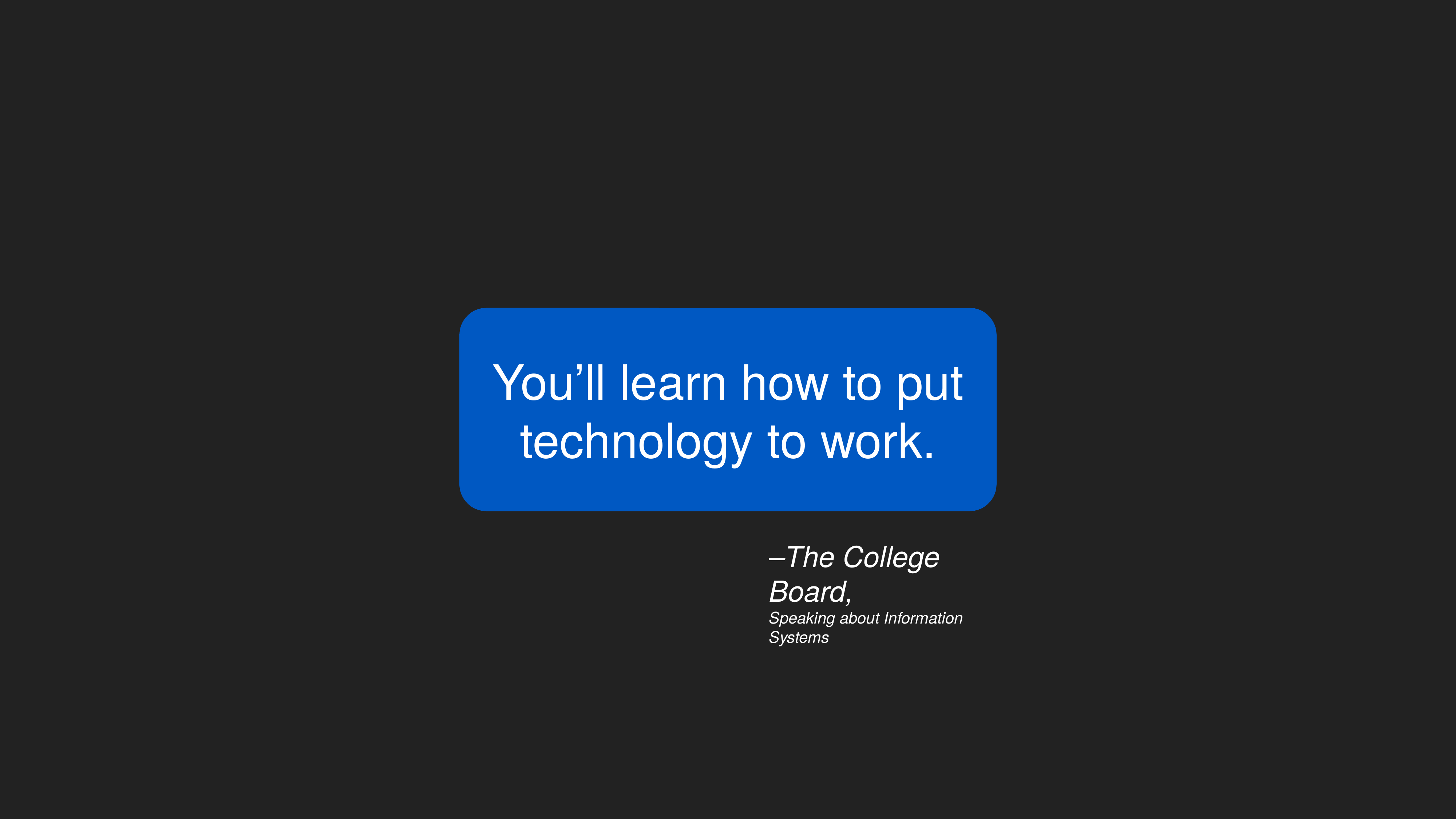

You’ll learn how to put technology to work.
–The College Board,
Speaking about Information Systems